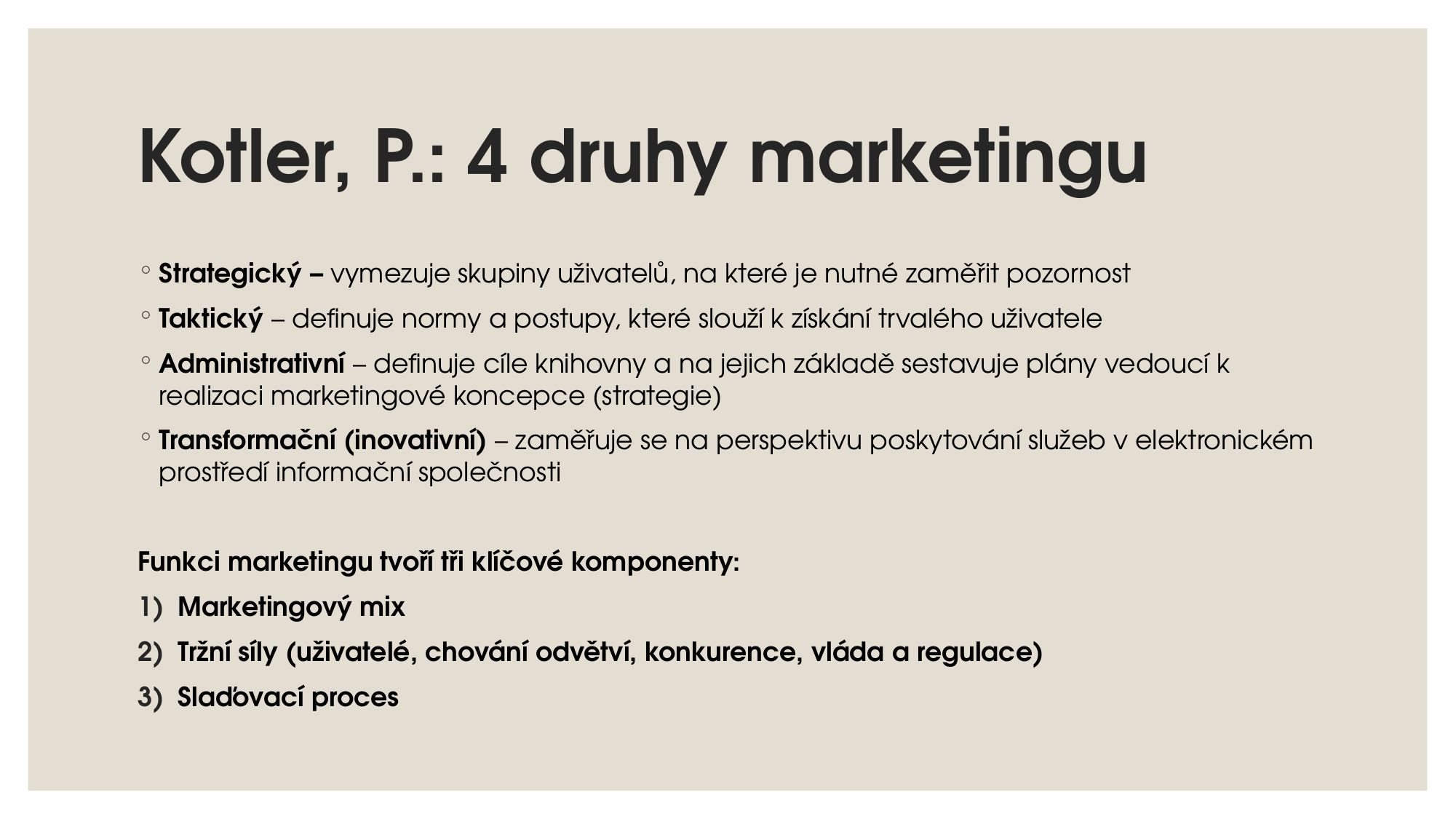

# Kotler, P.: 4 druhy marketingu
Strategický – vymezuje skupiny uživatelů, na které je nutné zaměřit pozornost
Taktický – definuje normy a postupy, které slouží k získání trvalého uživatele
Administrativní – definuje cíle knihovny a na jejich základě sestavuje plány vedoucí k realizaci marketingové koncepce (strategie)
Transformační (inovativní) – zaměřuje se na perspektivu poskytování služeb v elektronickém prostředí informační společnosti

Funkci marketingu tvoří tři klíčové komponenty:
Marketingový mix
Tržní síly (uživatelé, chování odvětví, konkurence, vláda a regulace)
Slaďovací proces